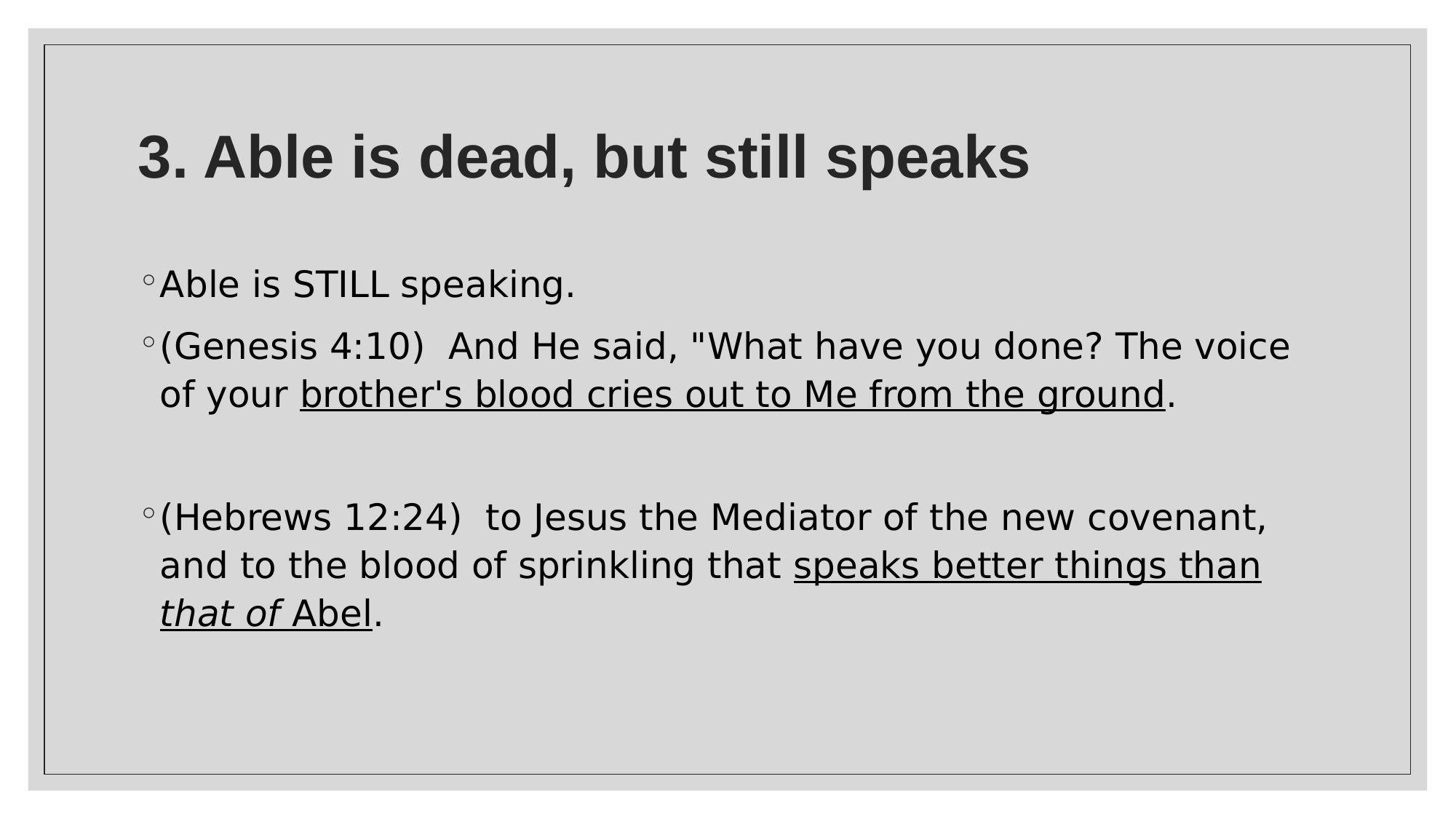

# 3. Able is dead, but still speaks
Able is STILL speaking.
(Genesis 4:10)  And He said, "What have you done? The voice of your brother's blood cries out to Me from the ground.

(Hebrews 12:24)  to Jesus the Mediator of the new covenant, and to the blood of sprinkling that speaks better things than that of Abel.